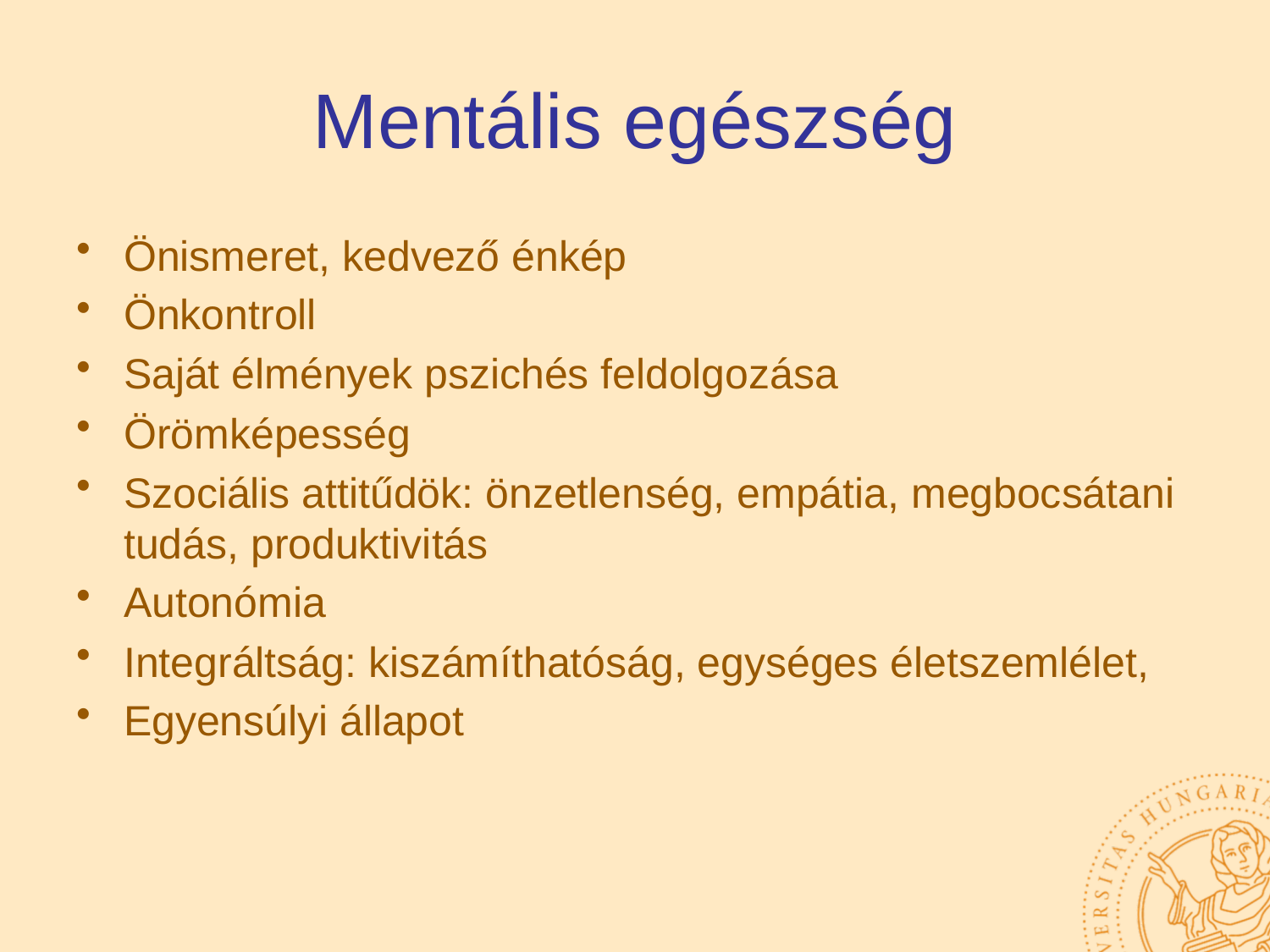

# Mentális egészség
Önismeret, kedvező énkép
Önkontroll
Saját élmények pszichés feldolgozása
Örömképesség
Szociális attitűdök: önzetlenség, empátia, megbocsátani tudás, produktivitás
Autonómia
Integráltság: kiszámíthatóság, egységes életszemlélet,
Egyensúlyi állapot